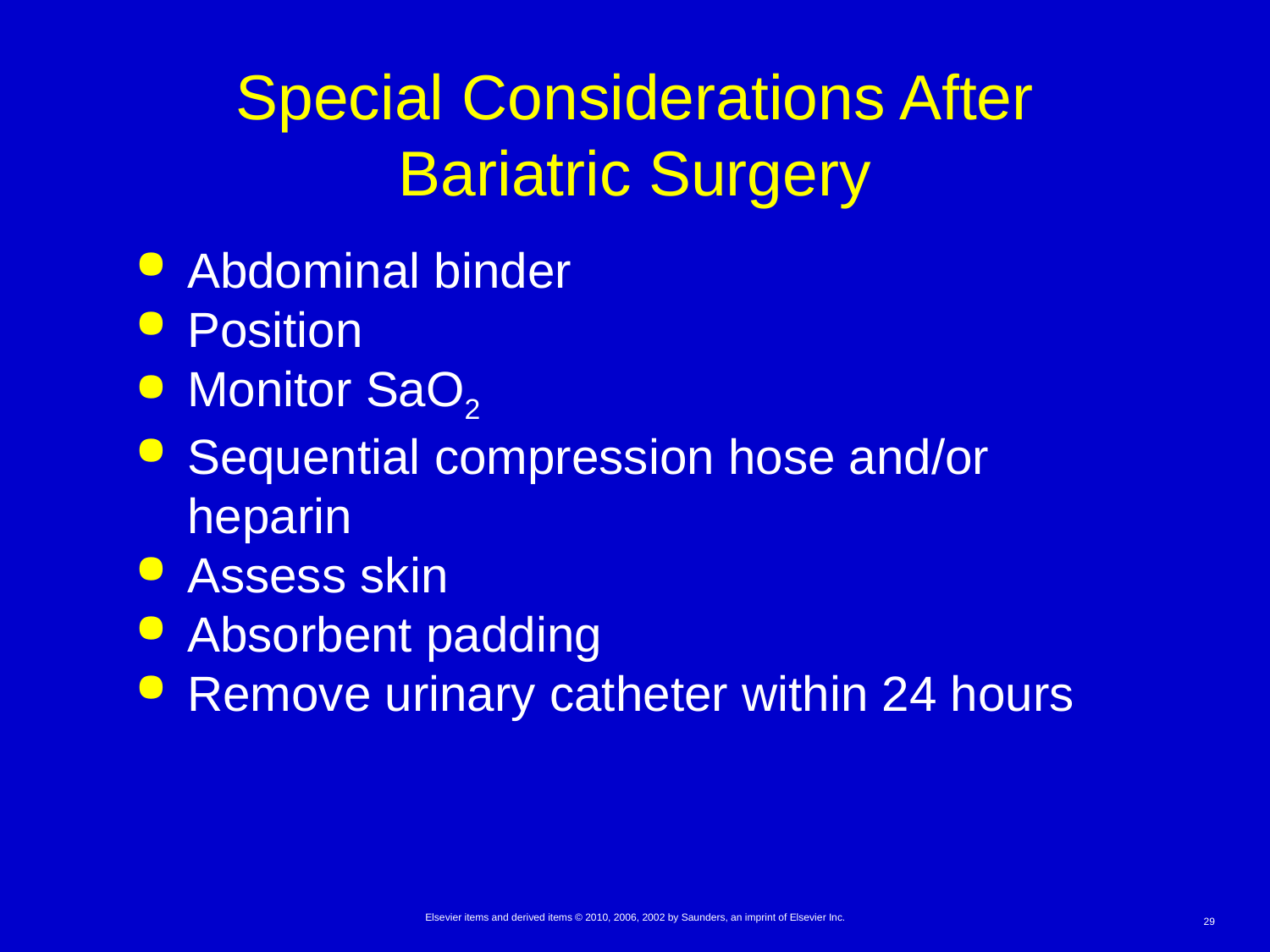

# Special Considerations After Bariatric Surgery
Abdominal binder
Position
Monitor SaO2
Sequential compression hose and/or heparin
Assess skin
Absorbent padding
Remove urinary catheter within 24 hours